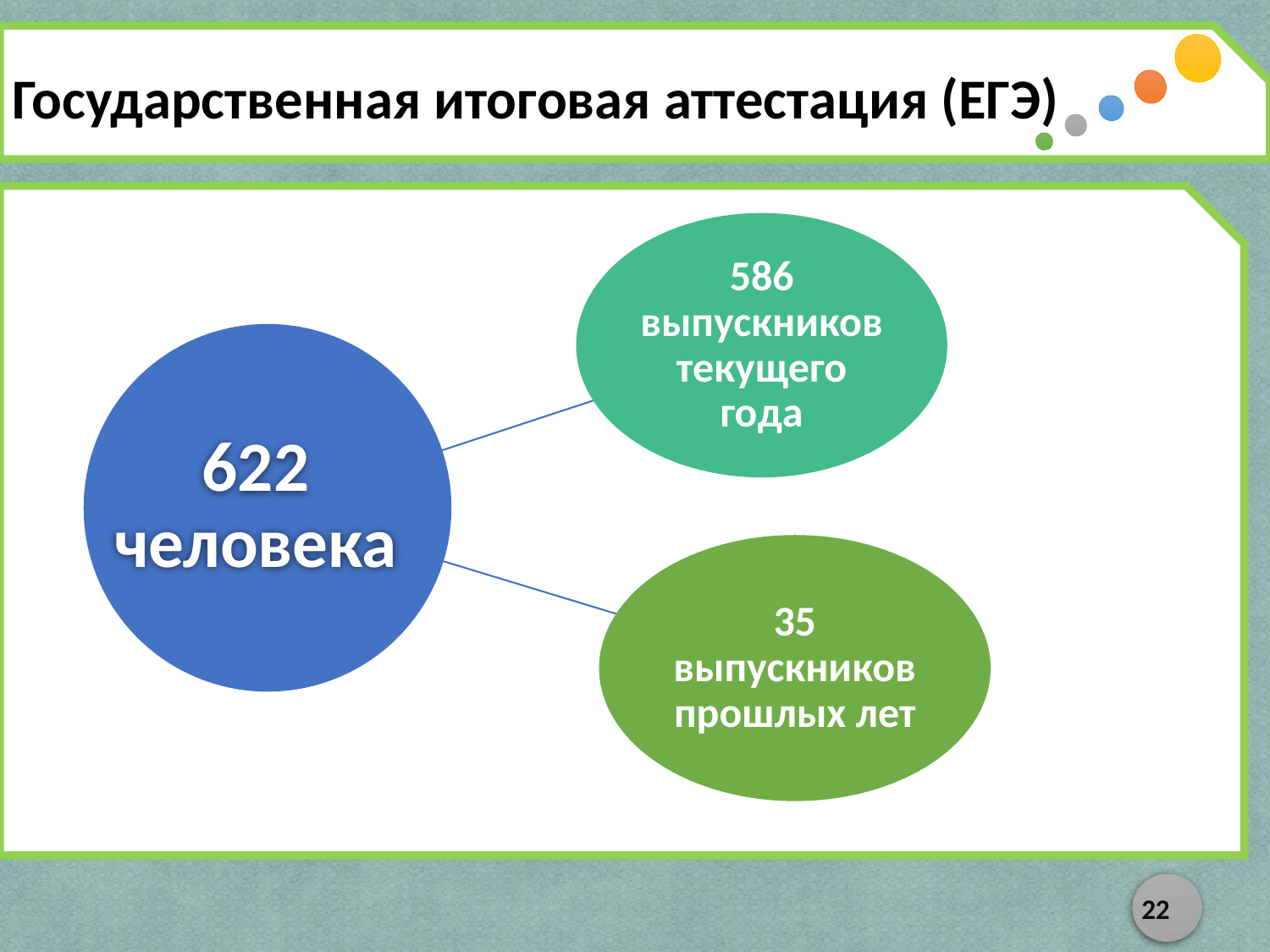

Государственная итоговая аттестация (ЕГЭ)

586 выпускников текущего года
35 выпускников прошлых лет
622 человека

22